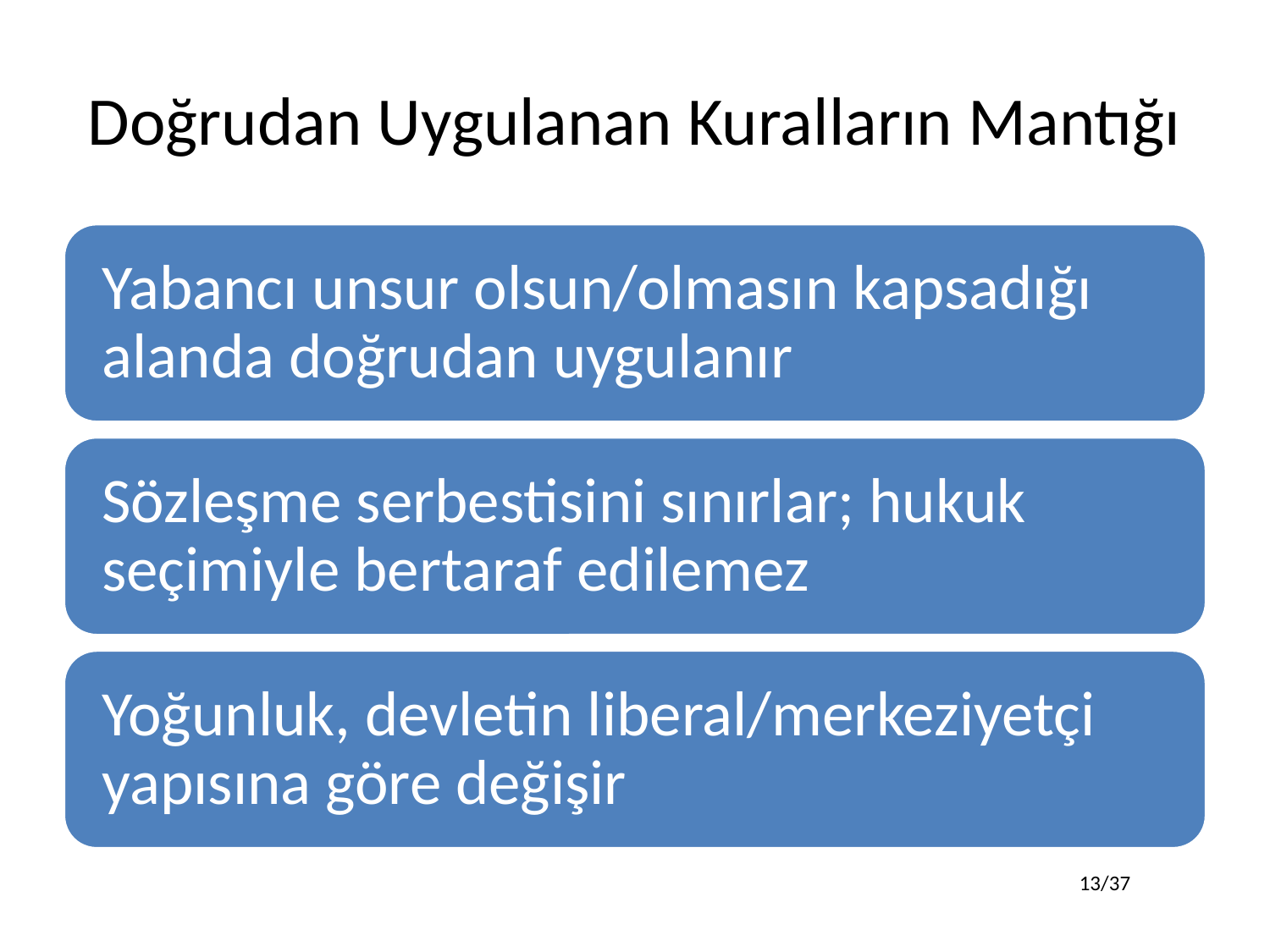

# Doğrudan Uygulanan Kuralların Mantığı
Yabancı unsur olsun/olmasın kapsadığı alanda doğrudan uygulanır
Sözleşme serbestisini sınırlar; hukuk seçimiyle bertaraf edilemez
Yoğunluk, devletin liberal/merkeziyetçi yapısına göre değişir
13/37